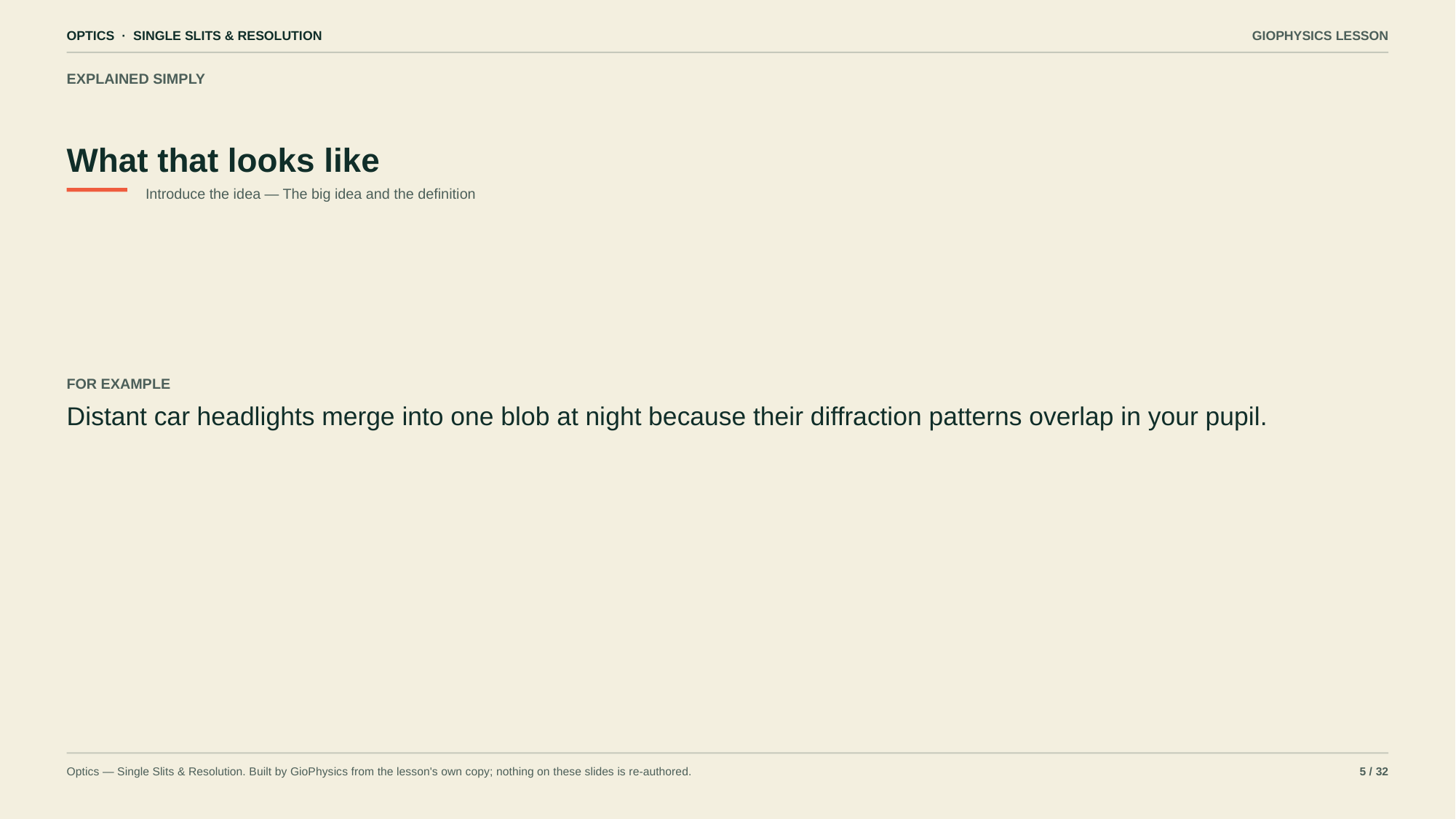

OPTICS  ·  SINGLE SLITS & RESOLUTION
GIOPHYSICS LESSON

EXPLAINED SIMPLY
What that looks like
Introduce the idea — The big idea and the definition

FOR EXAMPLE
Distant car headlights merge into one blob at night because their diffraction patterns overlap in your pupil.

Optics — Single Slits & Resolution. Built by GioPhysics from the lesson's own copy; nothing on these slides is re-authored.
5 / 32